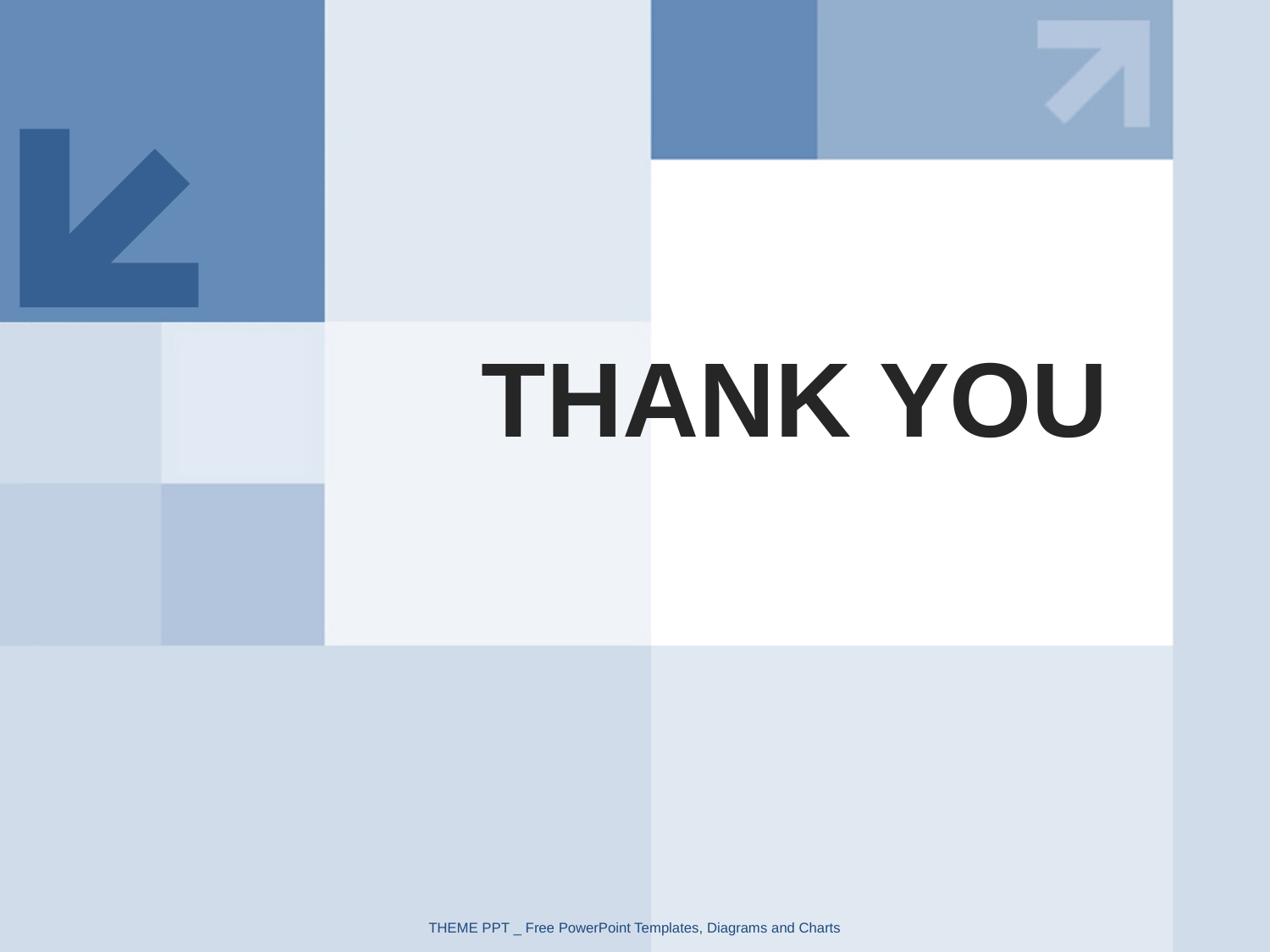

THANK YOU
THEME PPT _ Free PowerPoint Templates, Diagrams and Charts